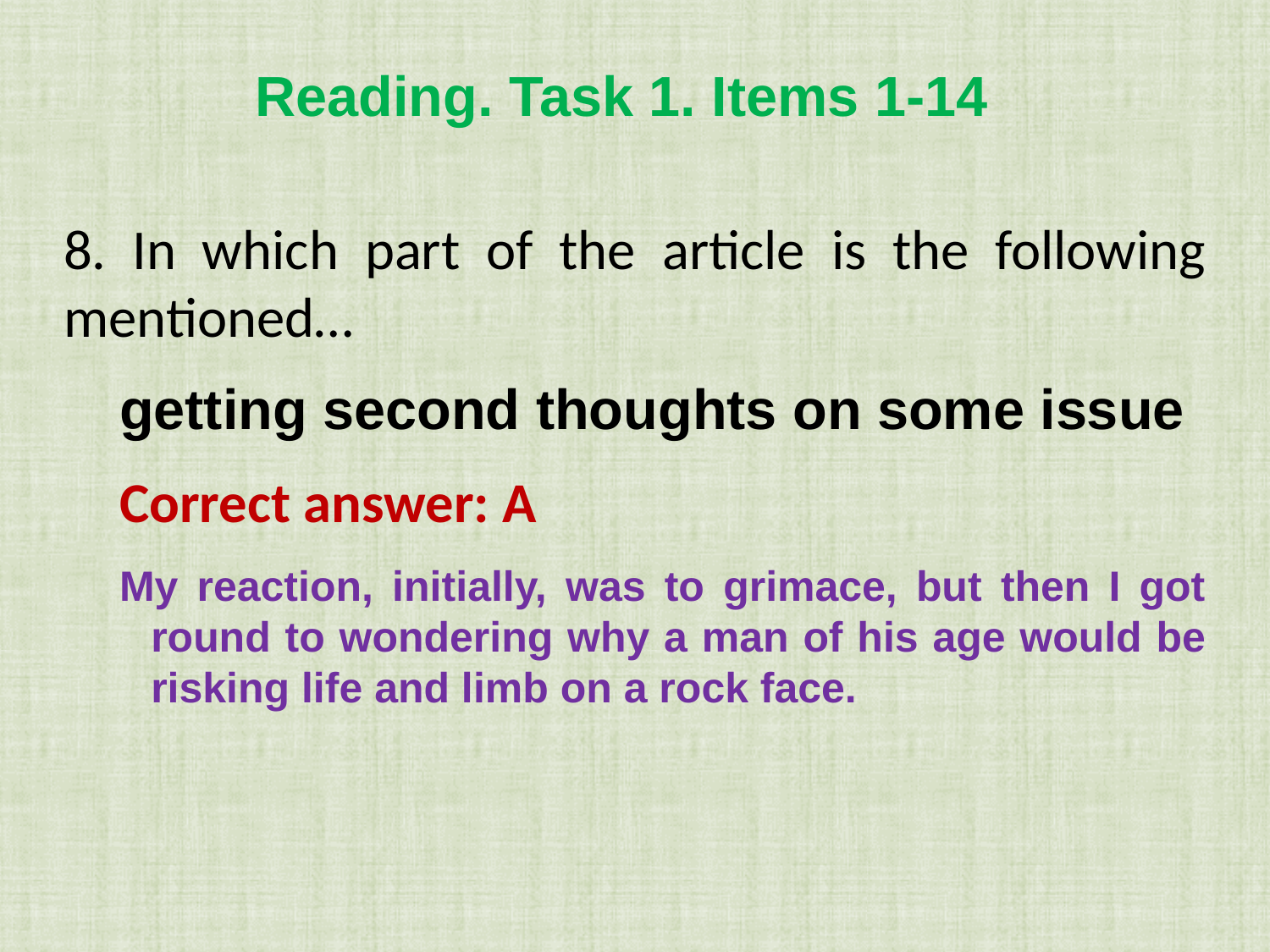

Reading. Task 1. Items 1-14

8. In which part of the article is the following mentioned…
getting second thoughts on some issue
Correct answer: A
My reaction, initially, was to grimace, but then I got round to wondering why a man of his age would be risking life and limb on a rock face.